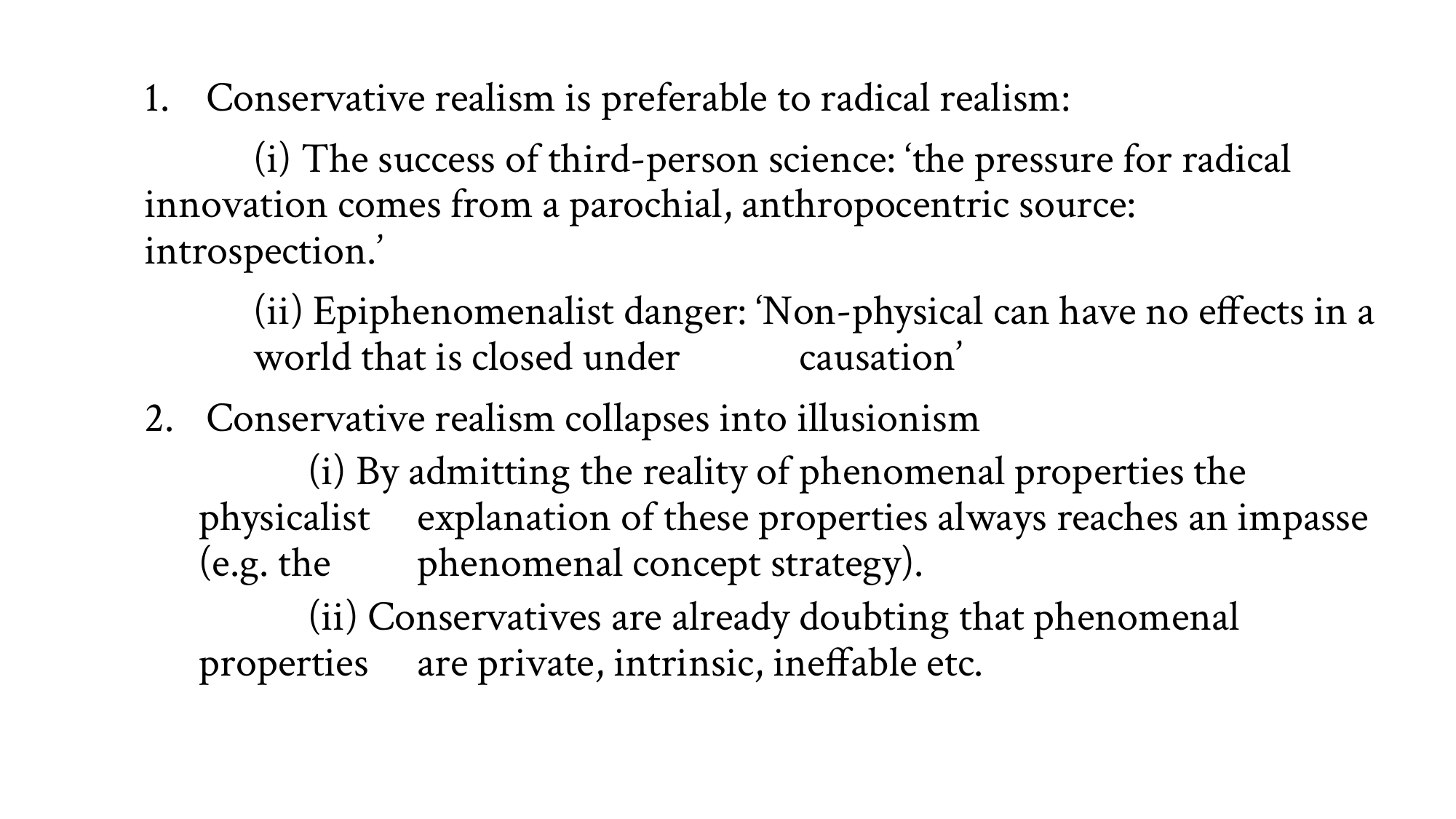

Conservative realism is preferable to radical realism:
	(i) The success of third-person science: ‘the pressure for radical 	innovation comes from a parochial, anthropocentric source: 	introspection.’
	(ii) Epiphenomenalist danger: ‘Non-physical can have no effects in a 	world that is closed under 	causation’
Conservative realism collapses into illusionism
	(i) By admitting the reality of phenomenal properties the physicalist 	explanation of these properties always reaches an impasse (e.g. the 	phenomenal concept strategy).
	(ii) Conservatives are already doubting that phenomenal properties 	are private, intrinsic, ineffable etc.